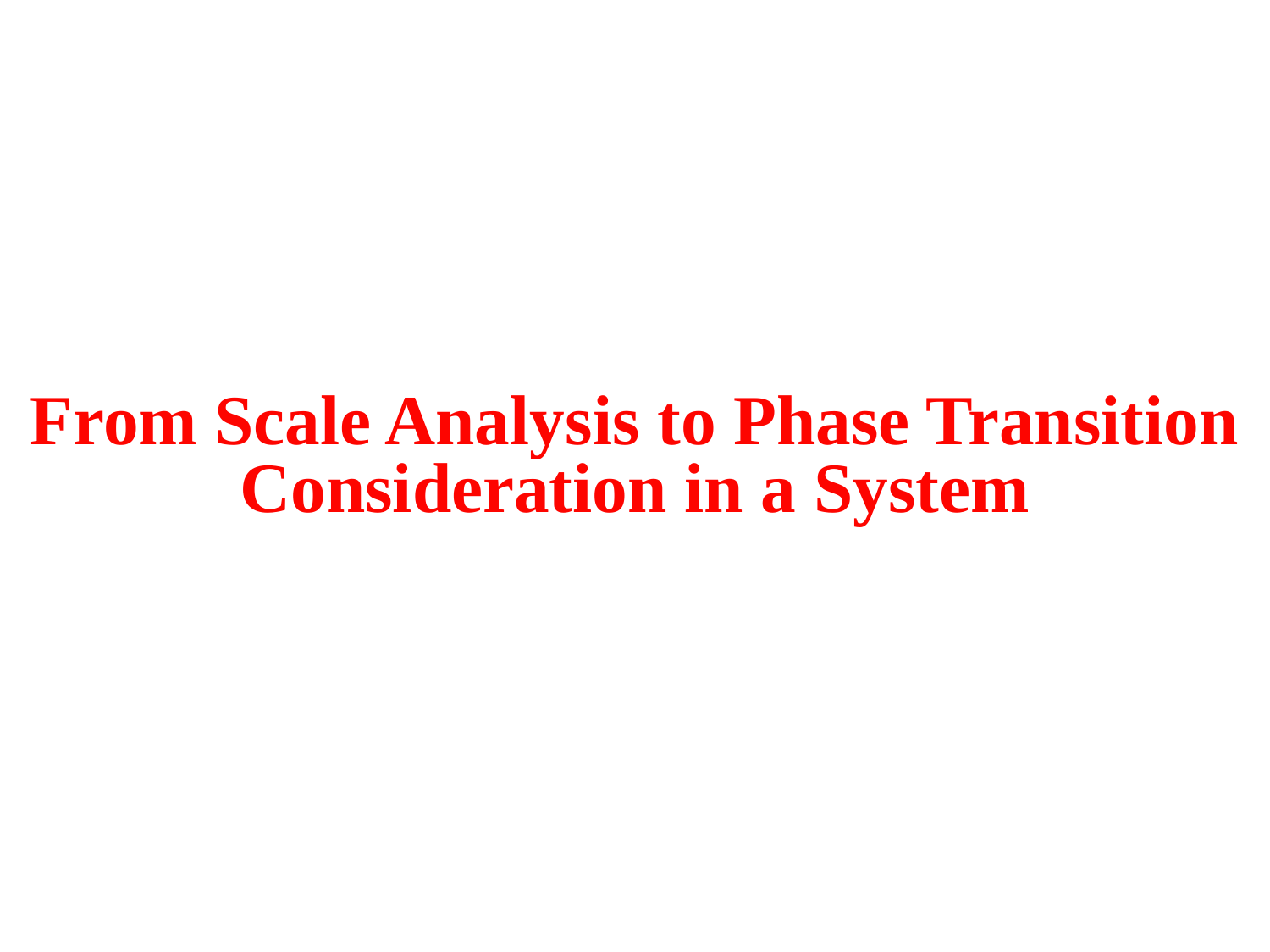

# From Scale Analysis to Phase Transition Consideration in a System